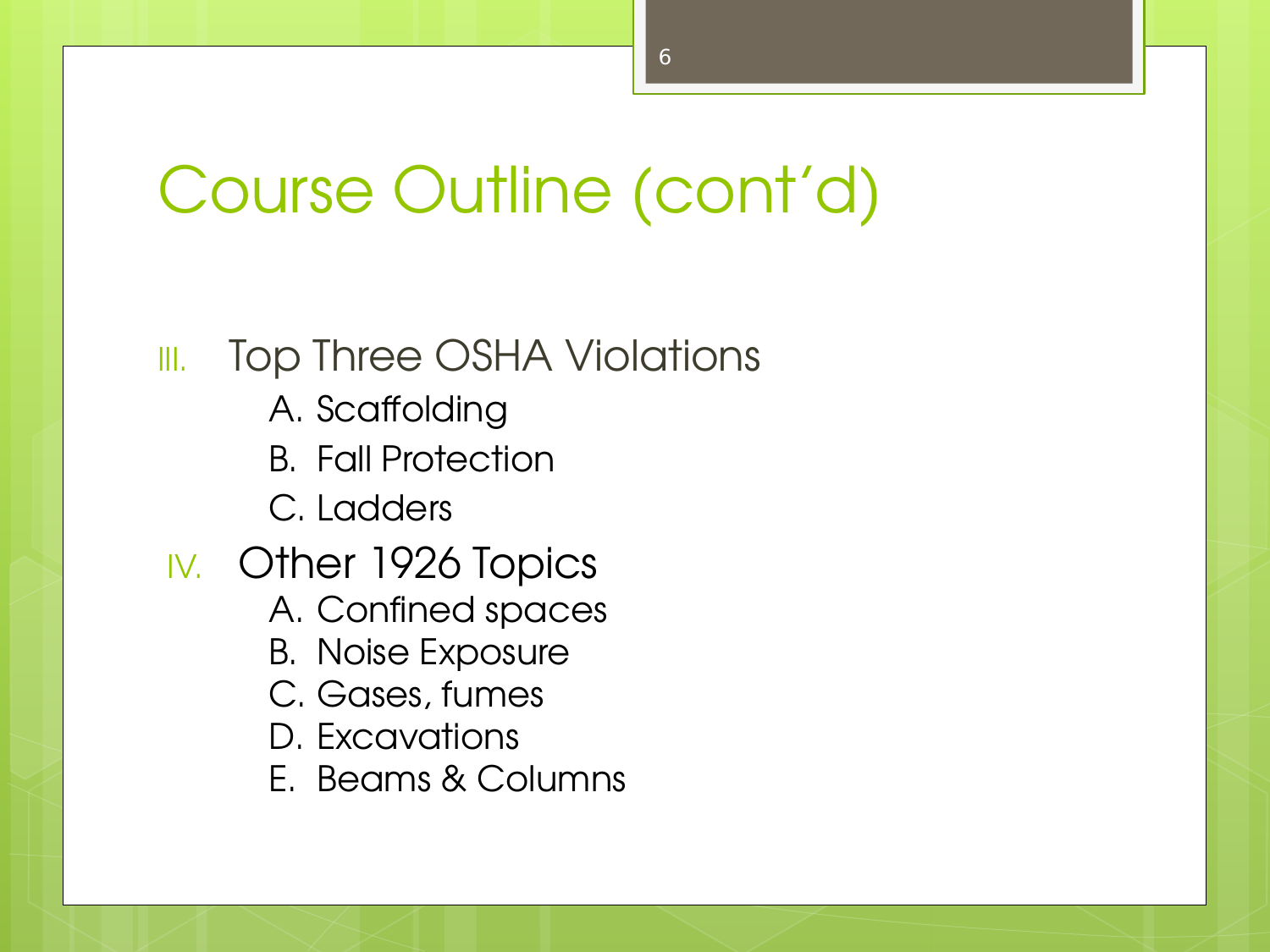

6
# Course Outline (cont’d)
Top Three OSHA Violations
Scaffolding
Fall Protection
Ladders
Other 1926 Topics
Confined spaces
Noise Exposure
Gases, fumes
Excavations
Beams & Columns